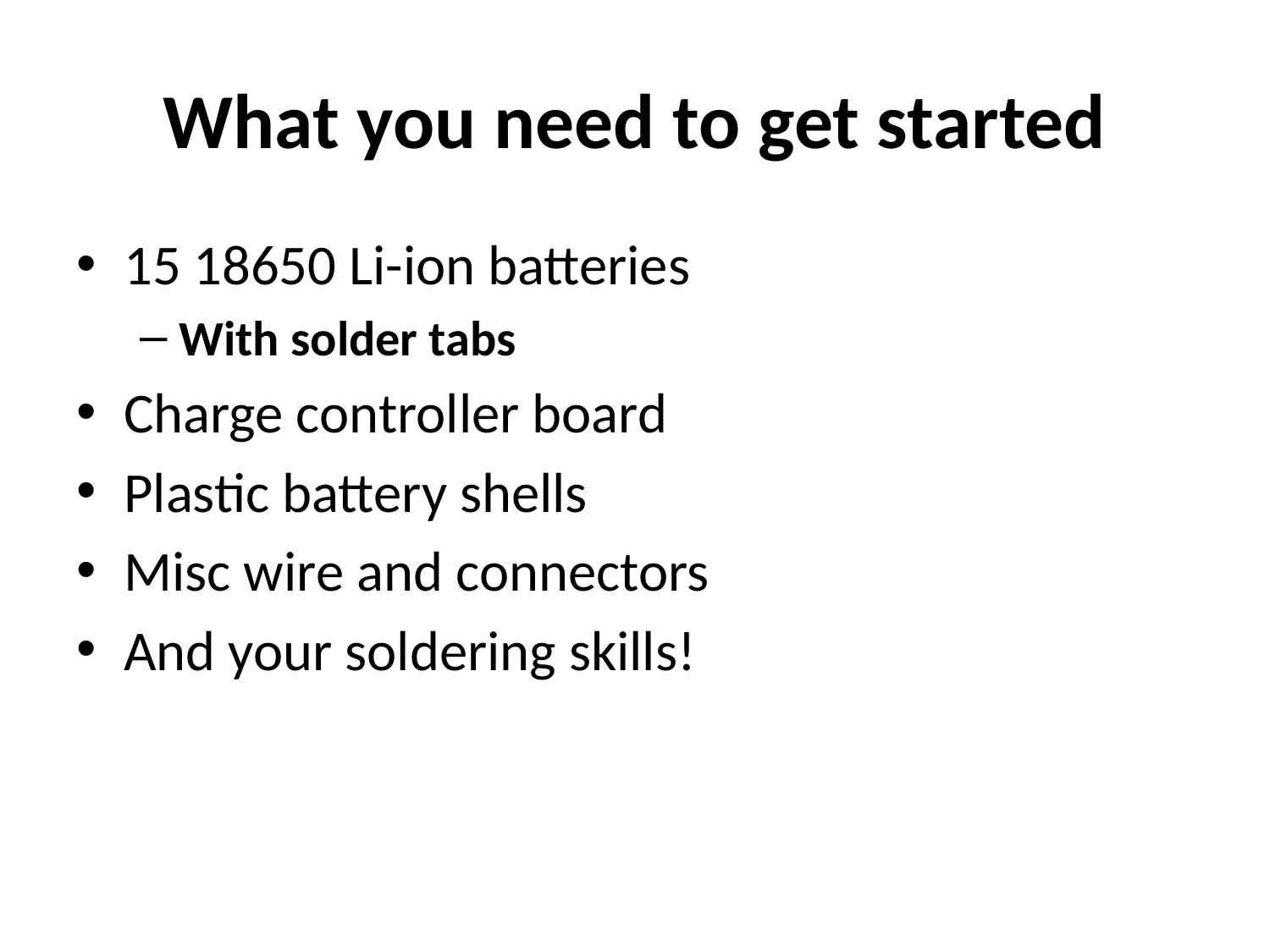

# What you need to get started
15 18650 Li-ion batteries
With solder tabs
Charge controller board
Plastic battery shells
Misc wire and connectors
And your soldering skills!